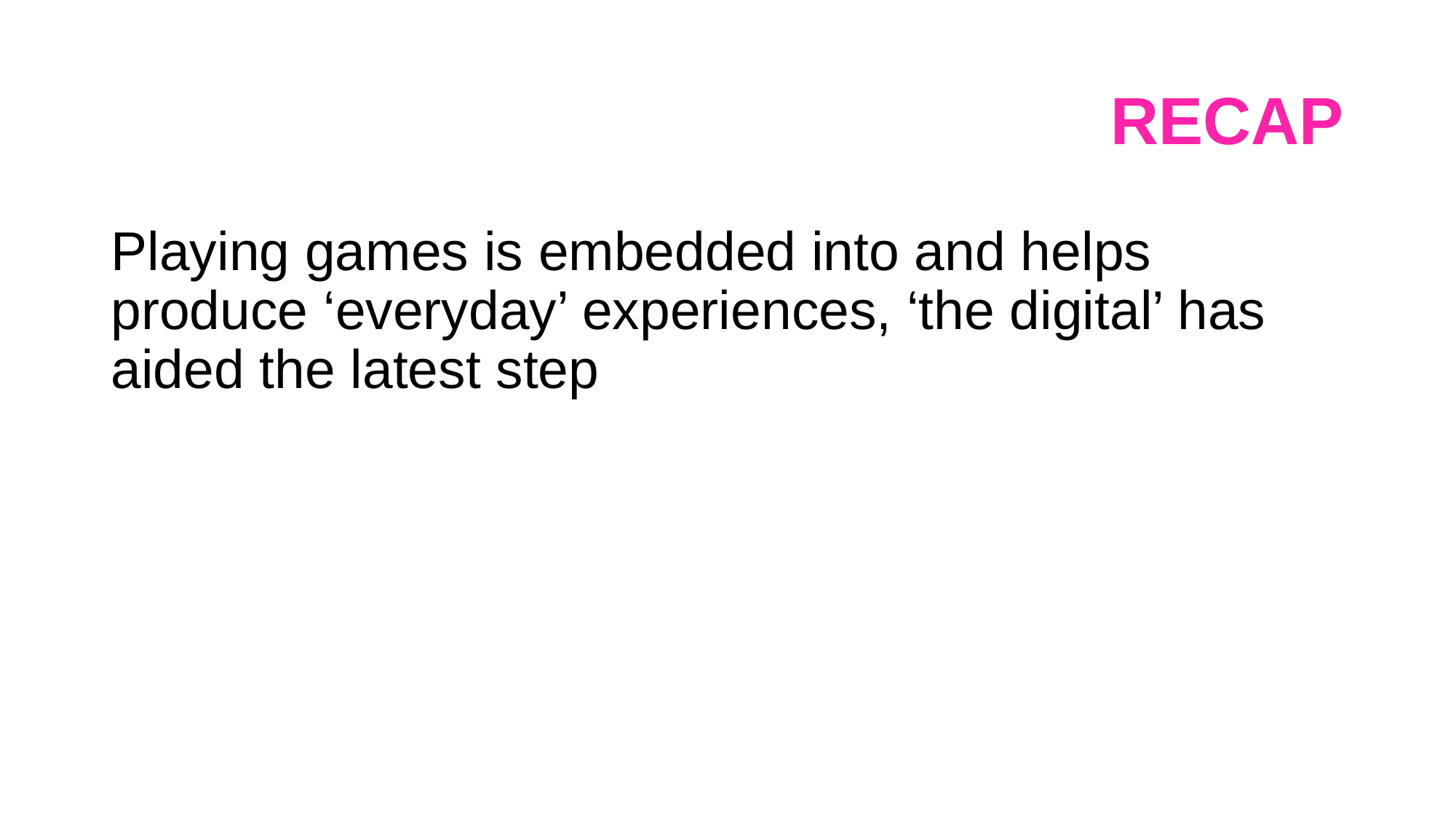

# Recap
Playing games is embedded into and helps produce ‘everyday’ experiences, ‘the digital’ has aided the latest step